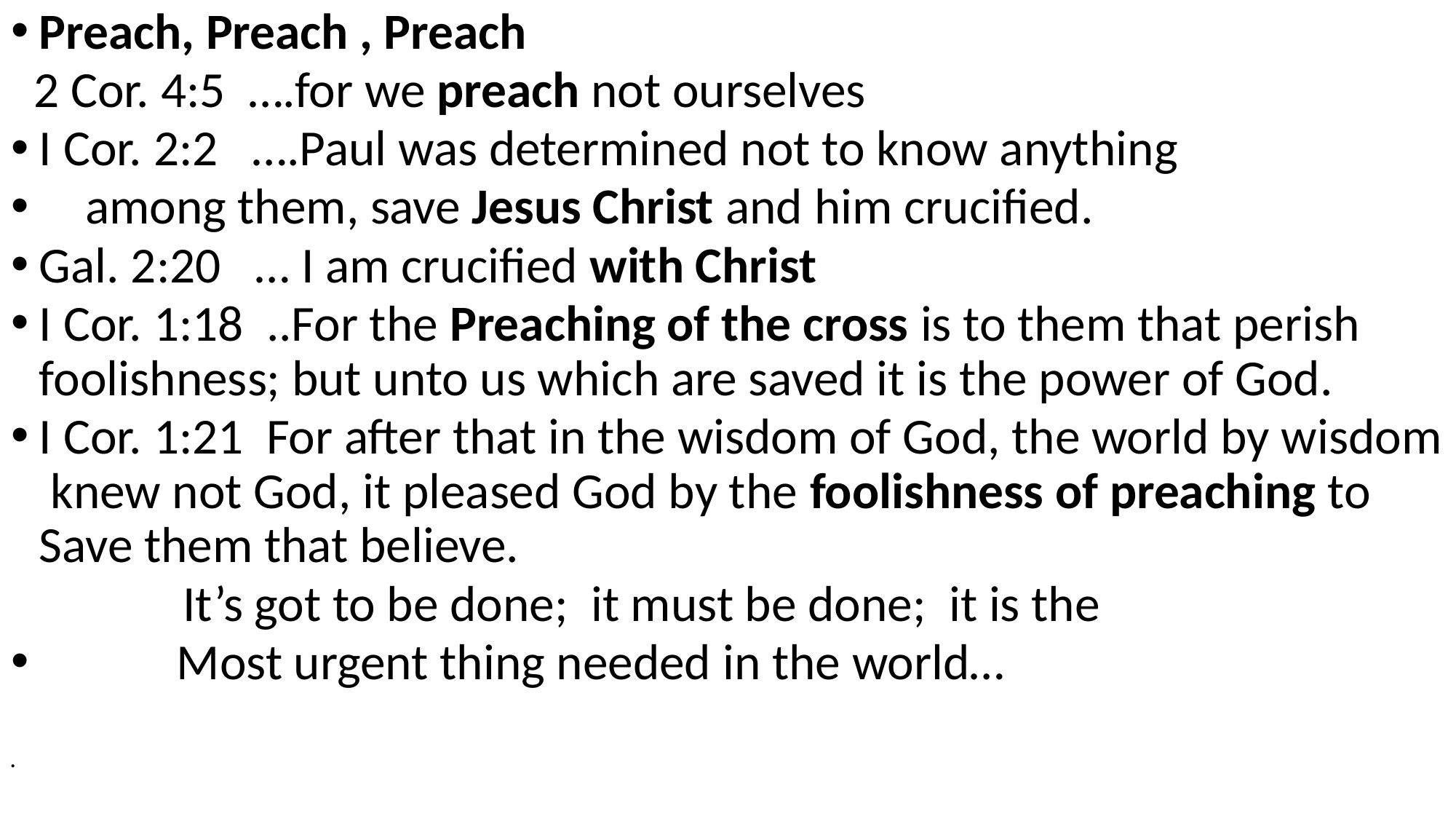

Preach, Preach , Preach
  2 Cor. 4:5  ….for we preach not ourselves
I Cor. 2:2   ….Paul was determined not to know anything
    among them, save Jesus Christ and him crucified.
Gal. 2:20   … I am crucified with Christ
I Cor. 1:18  ..For the Preaching of the cross is to them that perish foolishness; but unto us which are saved it is the power of God.
I Cor. 1:21  For after that in the wisdom of God, the world by wisdom  knew not God, it pleased God by the foolishness of preaching to Save them that believe.
               It’s got to be done;  it must be done;  it is the
            Most urgent thing needed in the world…